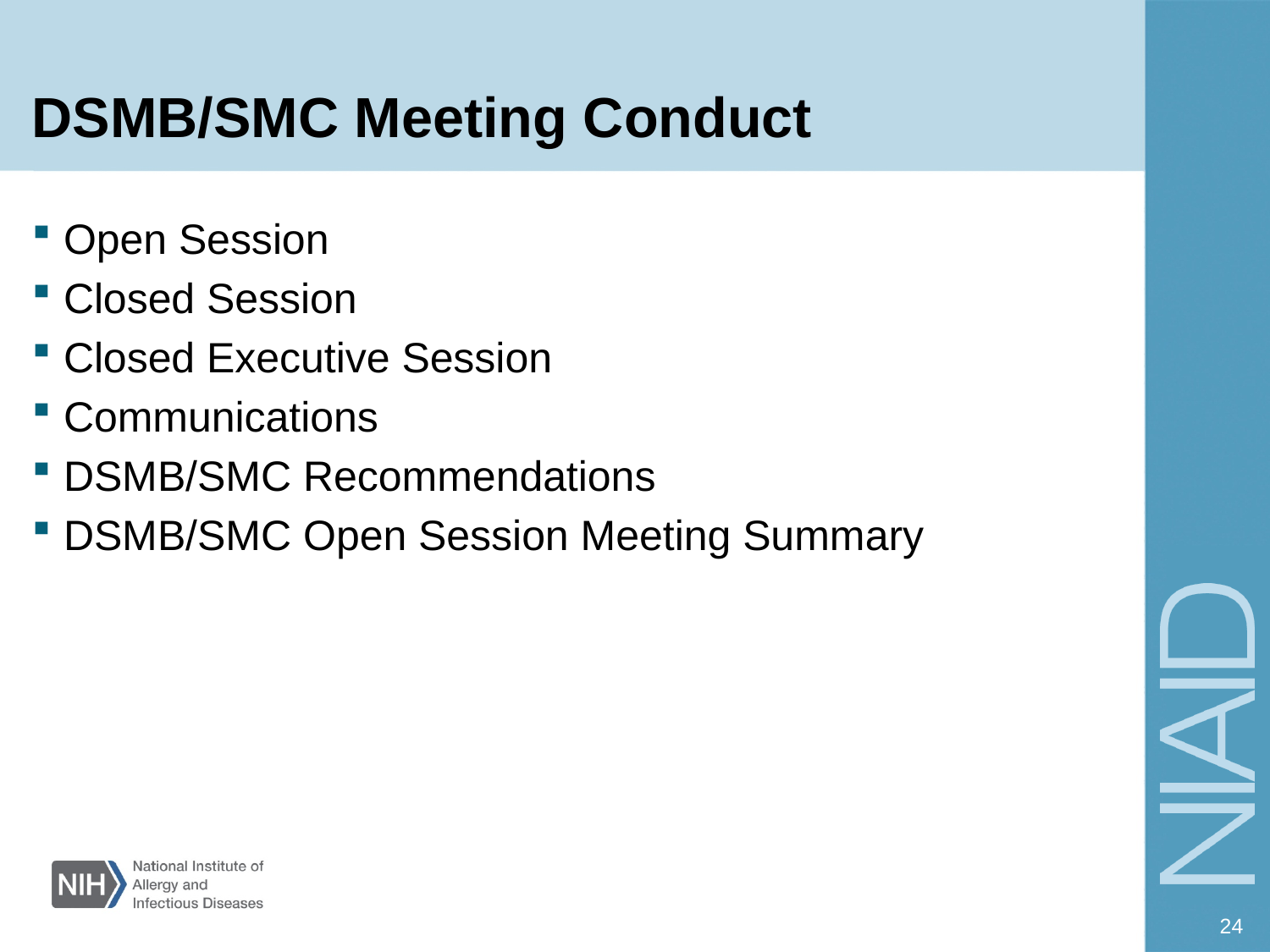

# DSMB/SMC Meeting Conduct
Open Session
Closed Session
Closed Executive Session
Communications
DSMB/SMC Recommendations
DSMB/SMC Open Session Meeting Summary
24